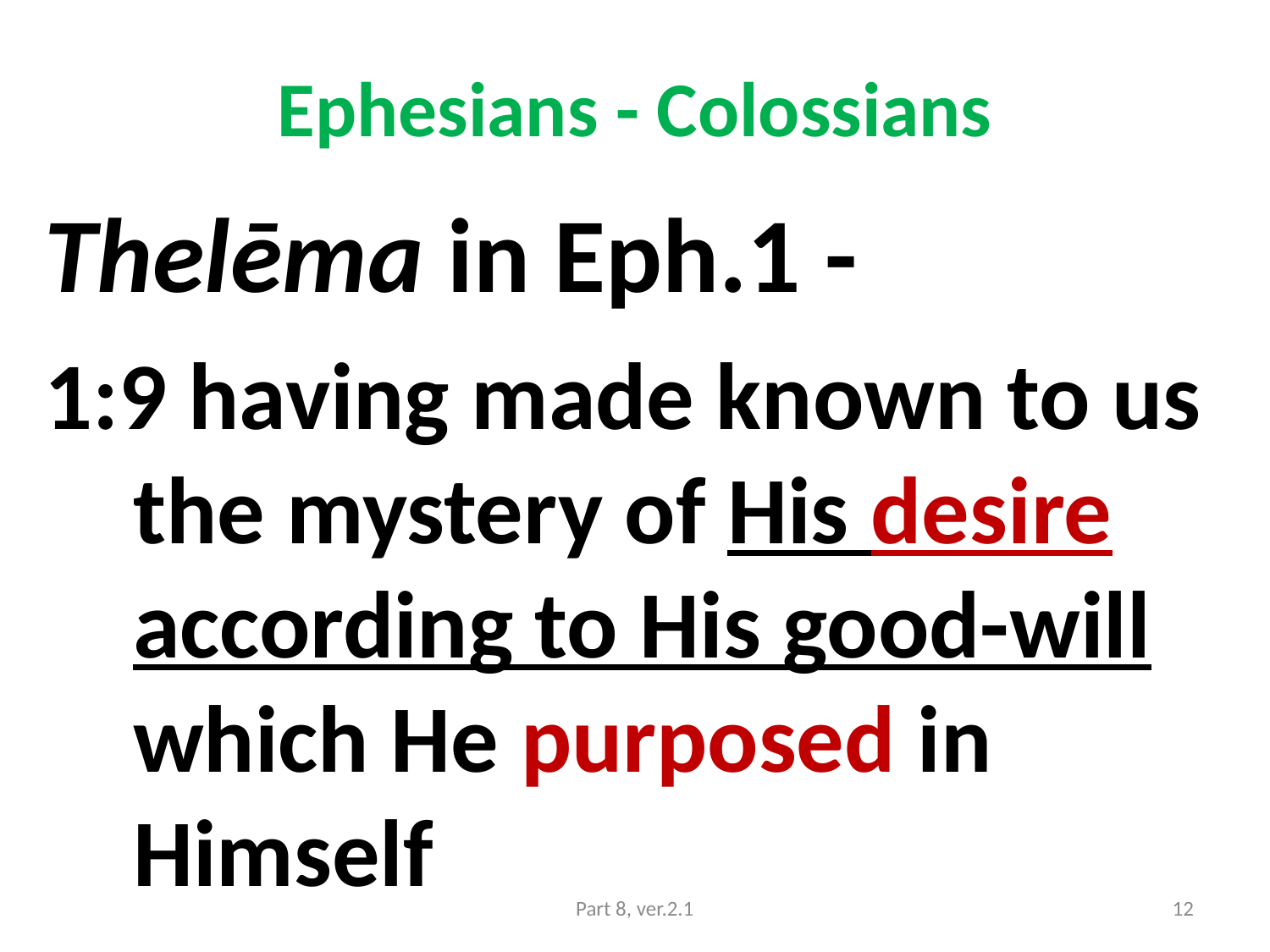

# Ephesians - Colossians
Thelēma in Eph.1 -
1:9 having made known to us the mystery of His desire according to His good-will which He purposed in Himself
Part 8, ver.2.1
12